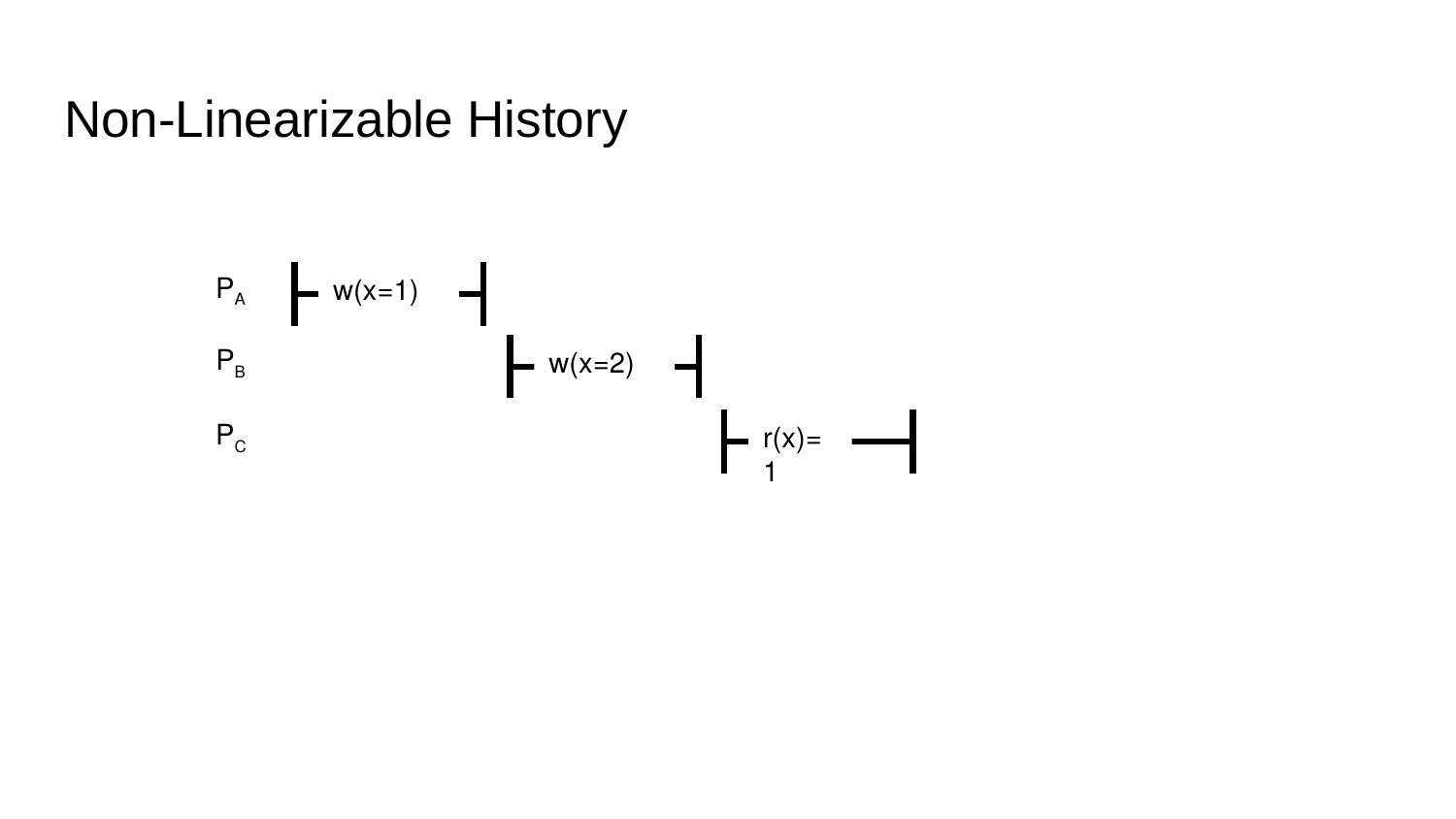

# Non-Linearizable History
PA
w(x=1)
PB
w(x=2)
PC
r(x)=1